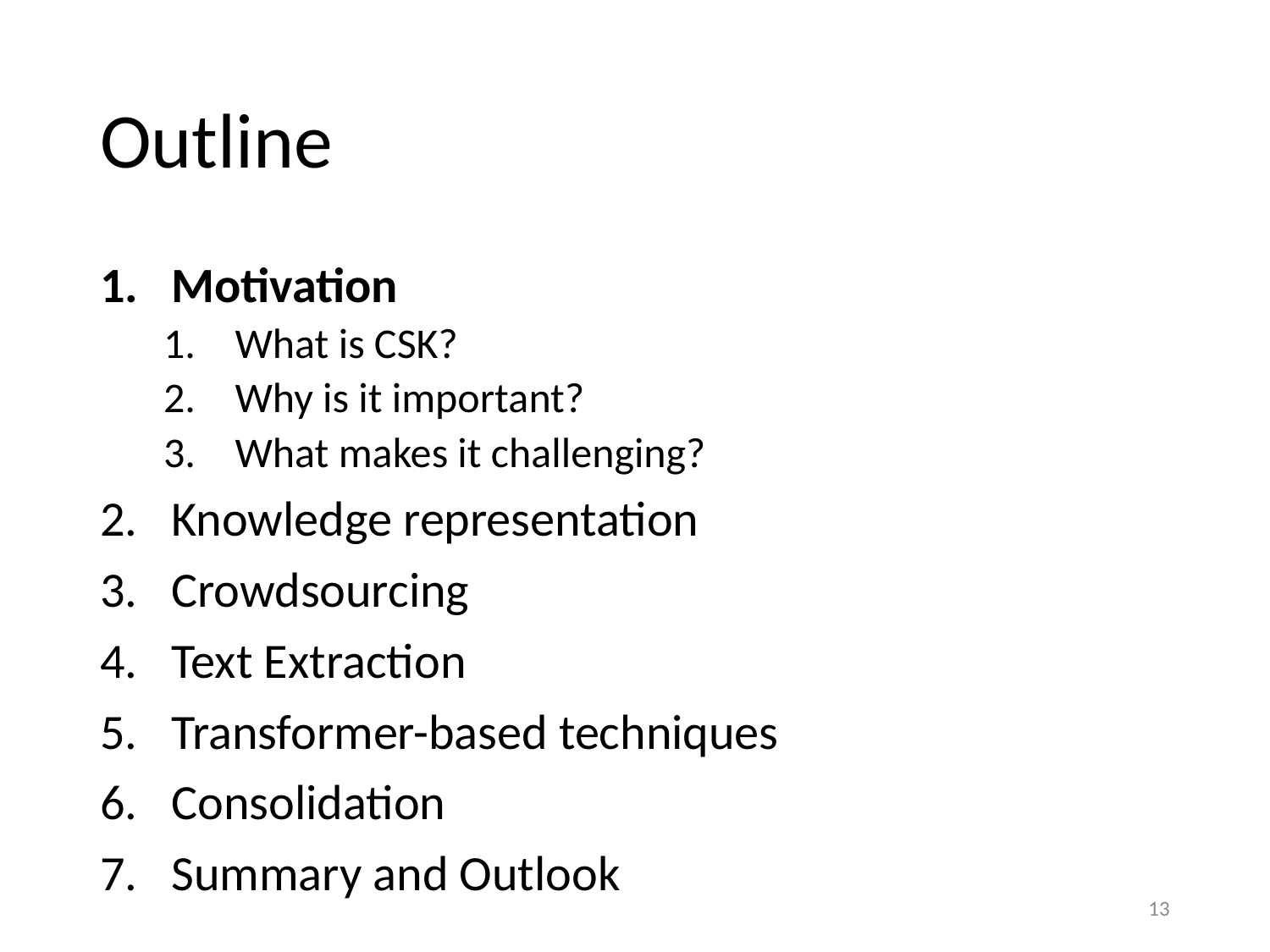

# Outline
Motivation
What is CSK?
Why is it important?
What makes it challenging?
Knowledge representation
Crowdsourcing
Text Extraction
Transformer-based techniques
Consolidation
Summary and Outlook
13